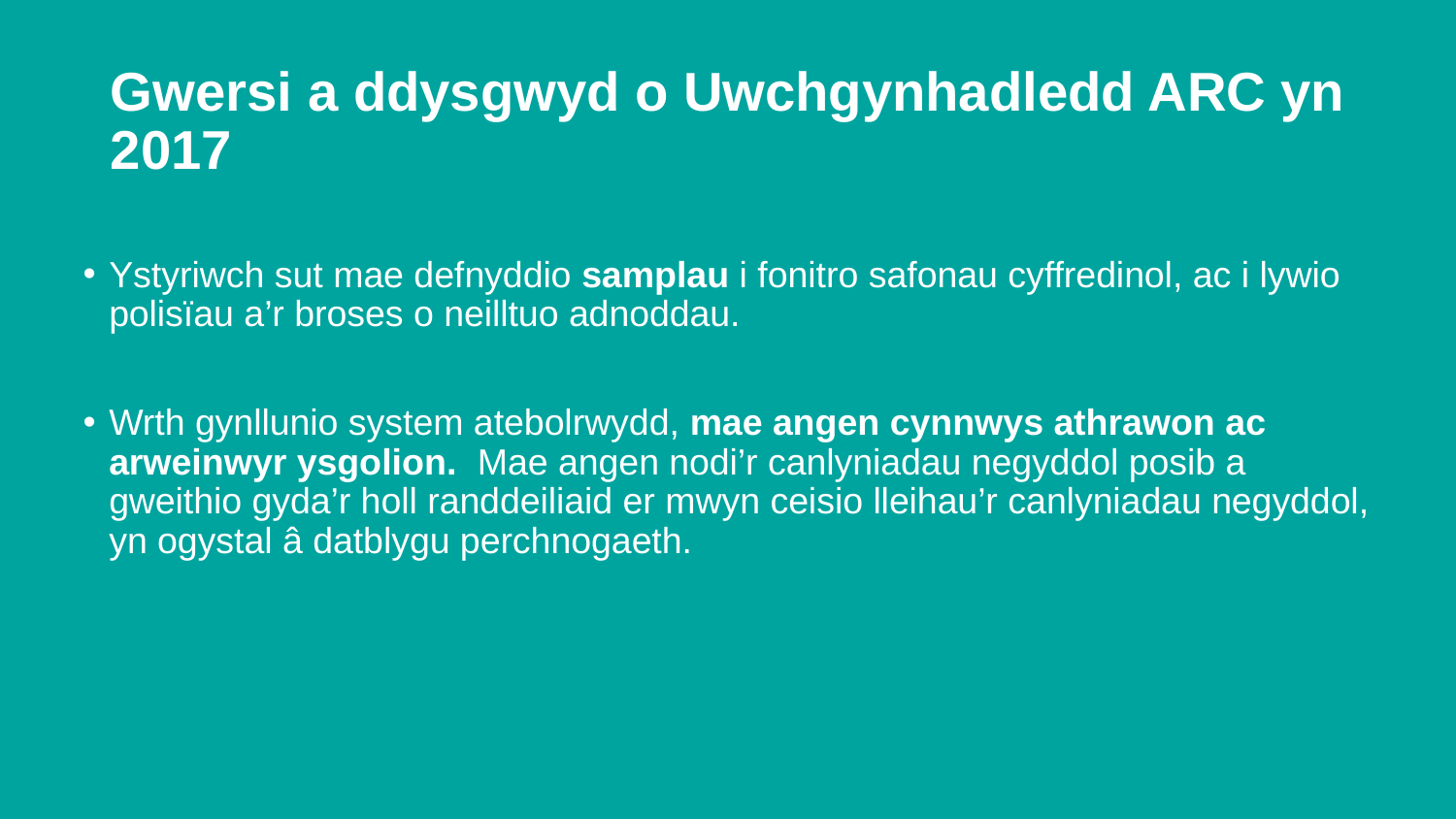

# Gwersi a ddysgwyd o Uwchgynhadledd ARC yn 2017

Ystyriwch sut mae defnyddio samplau i fonitro safonau cyffredinol, ac i lywio polisïau a’r broses o neilltuo adnoddau.

Wrth gynllunio system atebolrwydd, mae angen cynnwys athrawon ac arweinwyr ysgolion.  Mae angen nodi’r canlyniadau negyddol posib a gweithio gyda’r holl randdeiliaid er mwyn ceisio lleihau’r canlyniadau negyddol, yn ogystal â datblygu perchnogaeth.